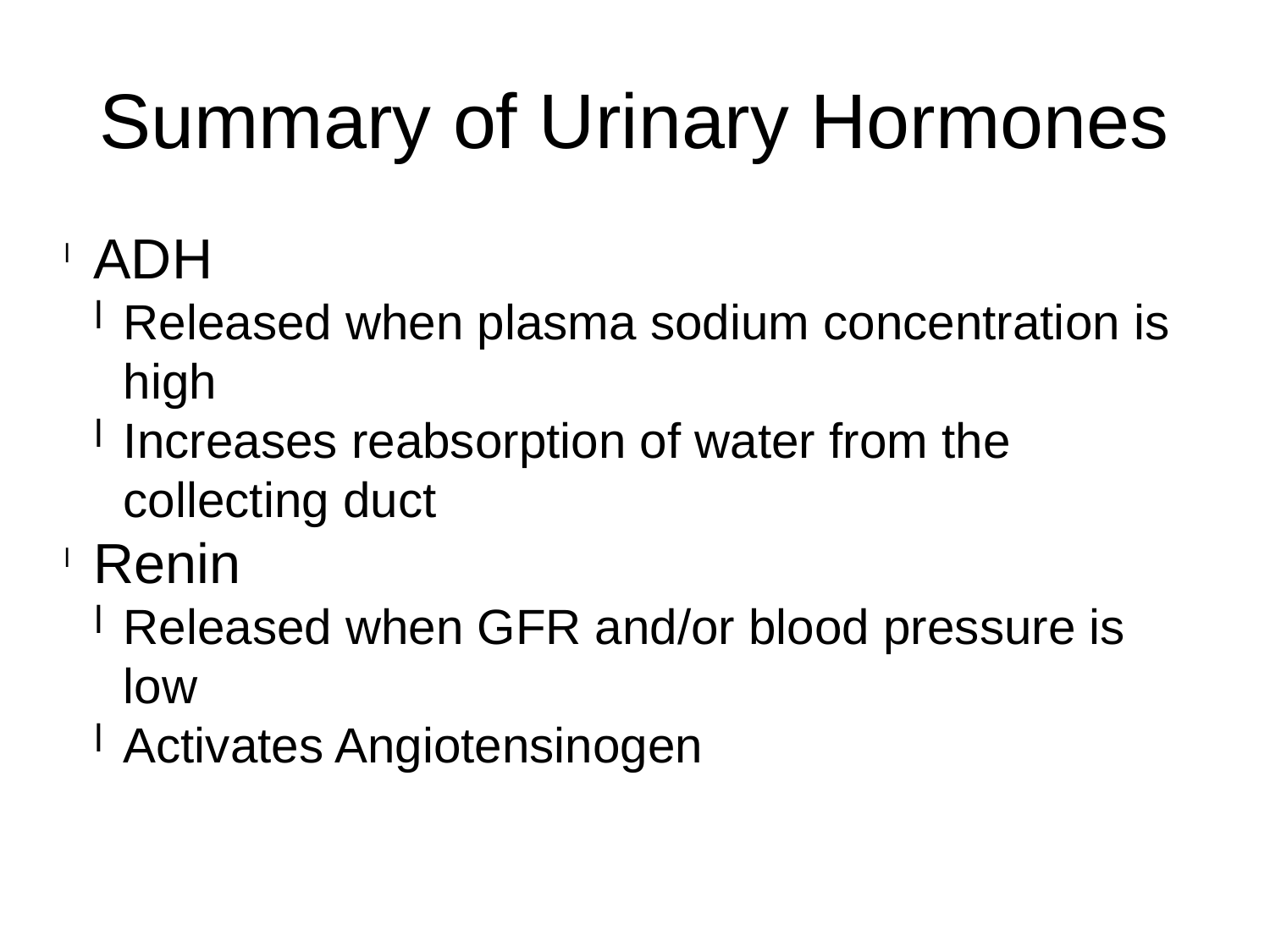

Summary of Urinary Hormones
ADH
Released when plasma sodium concentration is high
Increases reabsorption of water from the collecting duct
Renin
Released when GFR and/or blood pressure is low
Activates Angiotensinogen